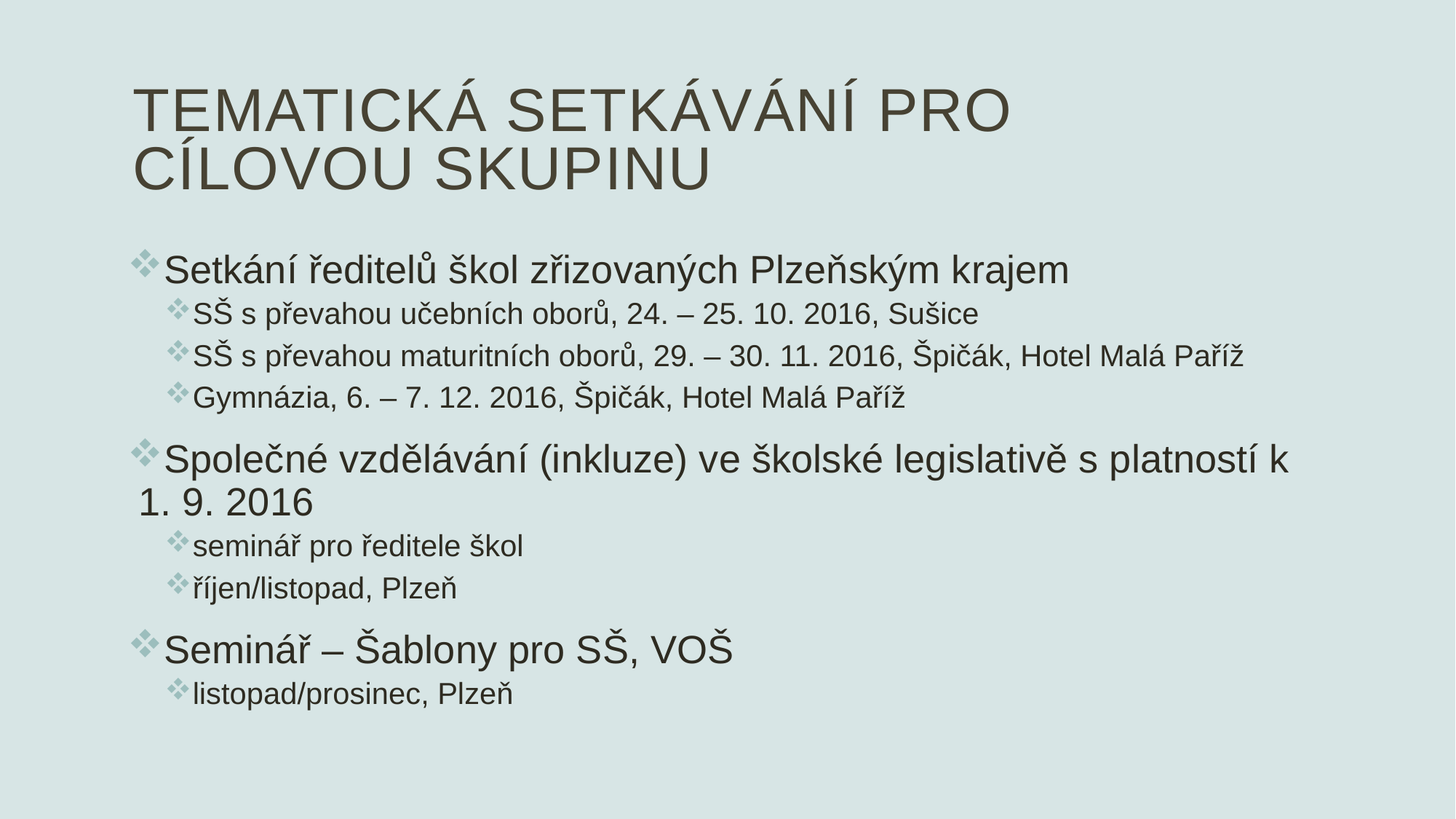

# Tematická setkávání pro cílovou skupinu
Setkání ředitelů škol zřizovaných Plzeňským krajem
SŠ s převahou učebních oborů, 24. – 25. 10. 2016, Sušice
SŠ s převahou maturitních oborů, 29. – 30. 11. 2016, Špičák, Hotel Malá Paříž
Gymnázia, 6. – 7. 12. 2016, Špičák, Hotel Malá Paříž
Společné vzdělávání (inkluze) ve školské legislativě s platností k 1. 9. 2016
seminář pro ředitele škol
říjen/listopad, Plzeň
Seminář – Šablony pro SŠ, VOŠ
listopad/prosinec, Plzeň